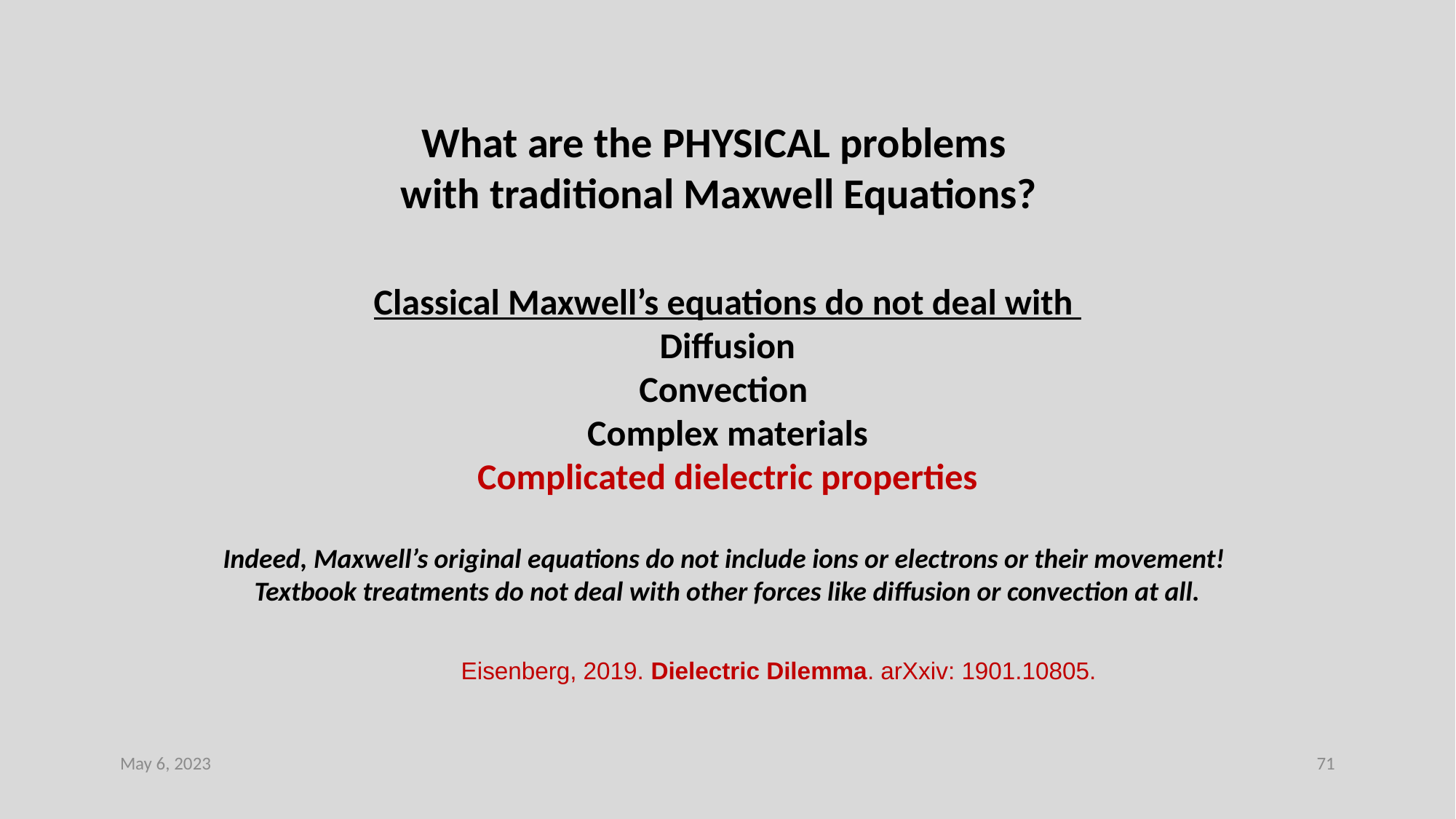

What are the PHYSICAL problems
with traditional Maxwell Equations?

Classical Maxwell’s equations do not deal with
Diffusion
Convection
Complex materials
Complicated dielectric properties

Indeed, Maxwell’s original equations do not include ions or electrons or their movement!
Textbook treatments do not deal with other forces like diffusion or convection at all.
Eisenberg, 2019. Dielectric Dilemma. arXxiv: 1901.10805.
May 6, 2023
71